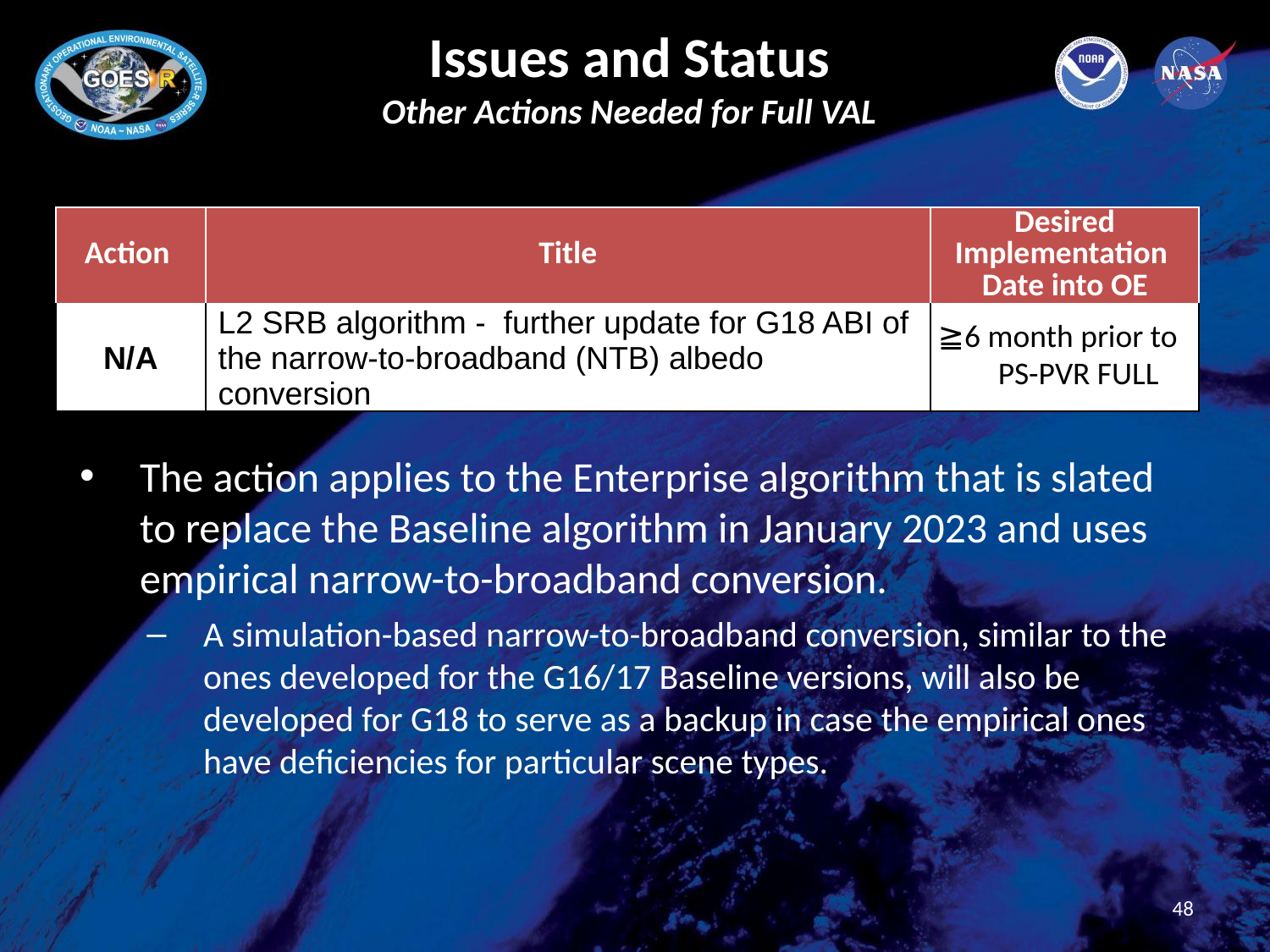

# Issues and Status Other Actions Needed for Full VAL
| Action | Title | Desired Implementation Date into OE |
| --- | --- | --- |
| N/A | L2 SRB algorithm - further update for G18 ABI of the narrow-to-broadband (NTB) albedo conversion | ≧6 month prior to PS-PVR FULL |
The action applies to the Enterprise algorithm that is slated to replace the Baseline algorithm in January 2023 and uses empirical narrow-to-broadband conversion.
A simulation-based narrow-to-broadband conversion, similar to the ones developed for the G16/17 Baseline versions, will also be developed for G18 to serve as a backup in case the empirical ones have deficiencies for particular scene types.

48